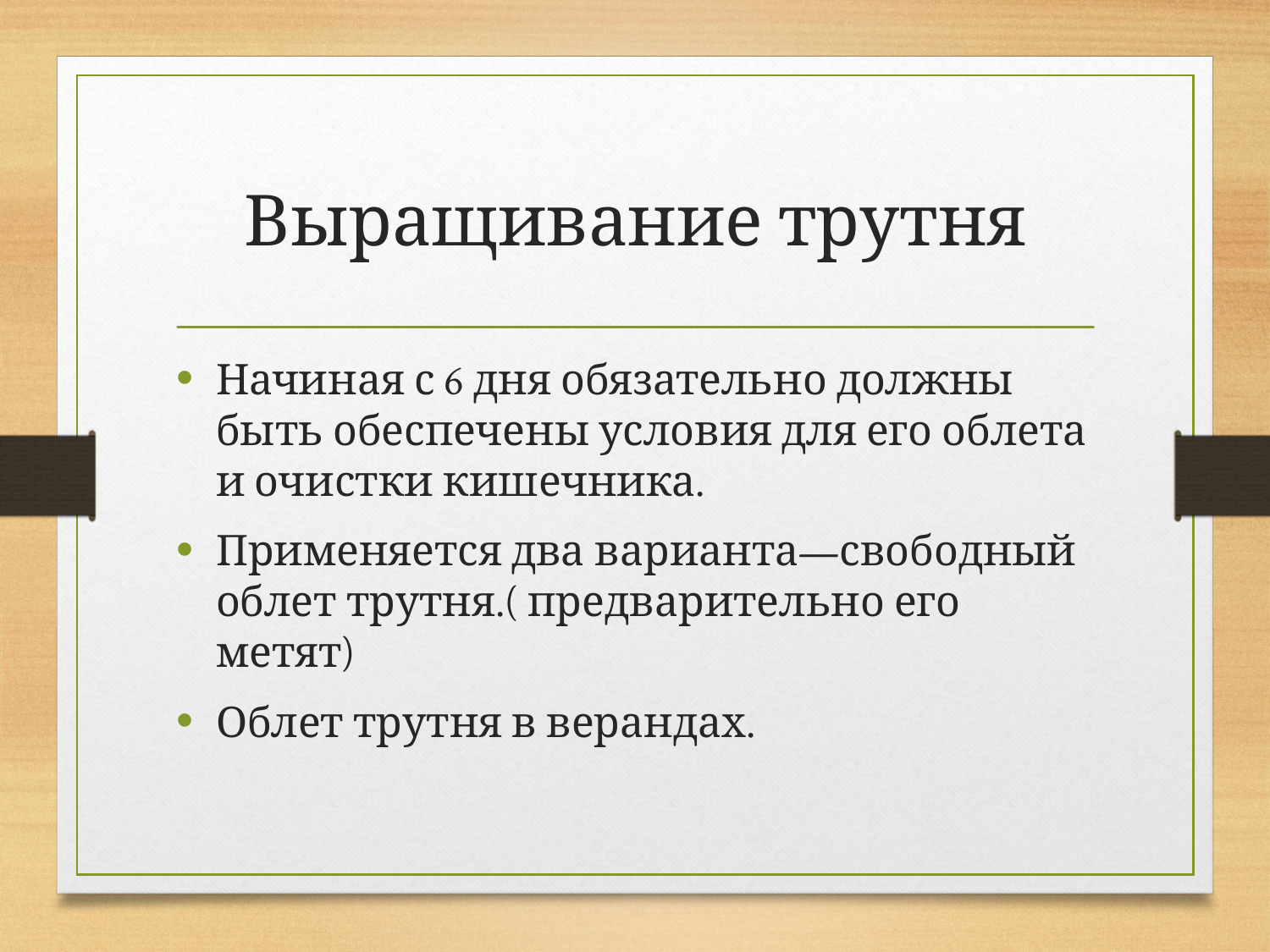

# Выращивание трутня
Начиная с 6 дня обязательно должны быть обеспечены условия для его облета и очистки кишечника.
Применяется два варианта—свободный облет трутня.( предварительно его метят)
Облет трутня в верандах.